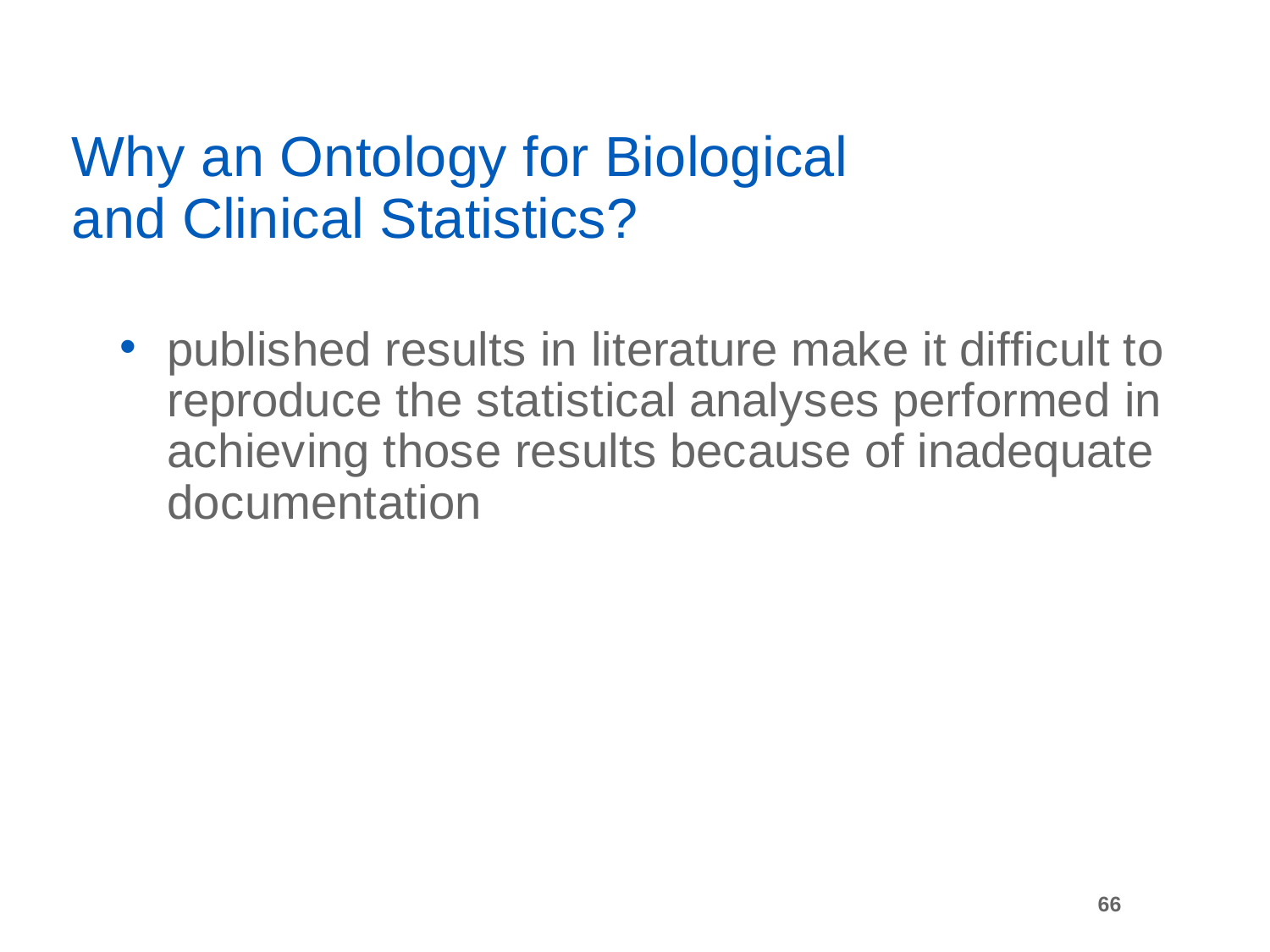

Why an Ontology for Biological and Clinical Statistics?

published results in literature make it difficult to reproduce the statistical analyses performed in achieving those results because of inadequate documentation
66